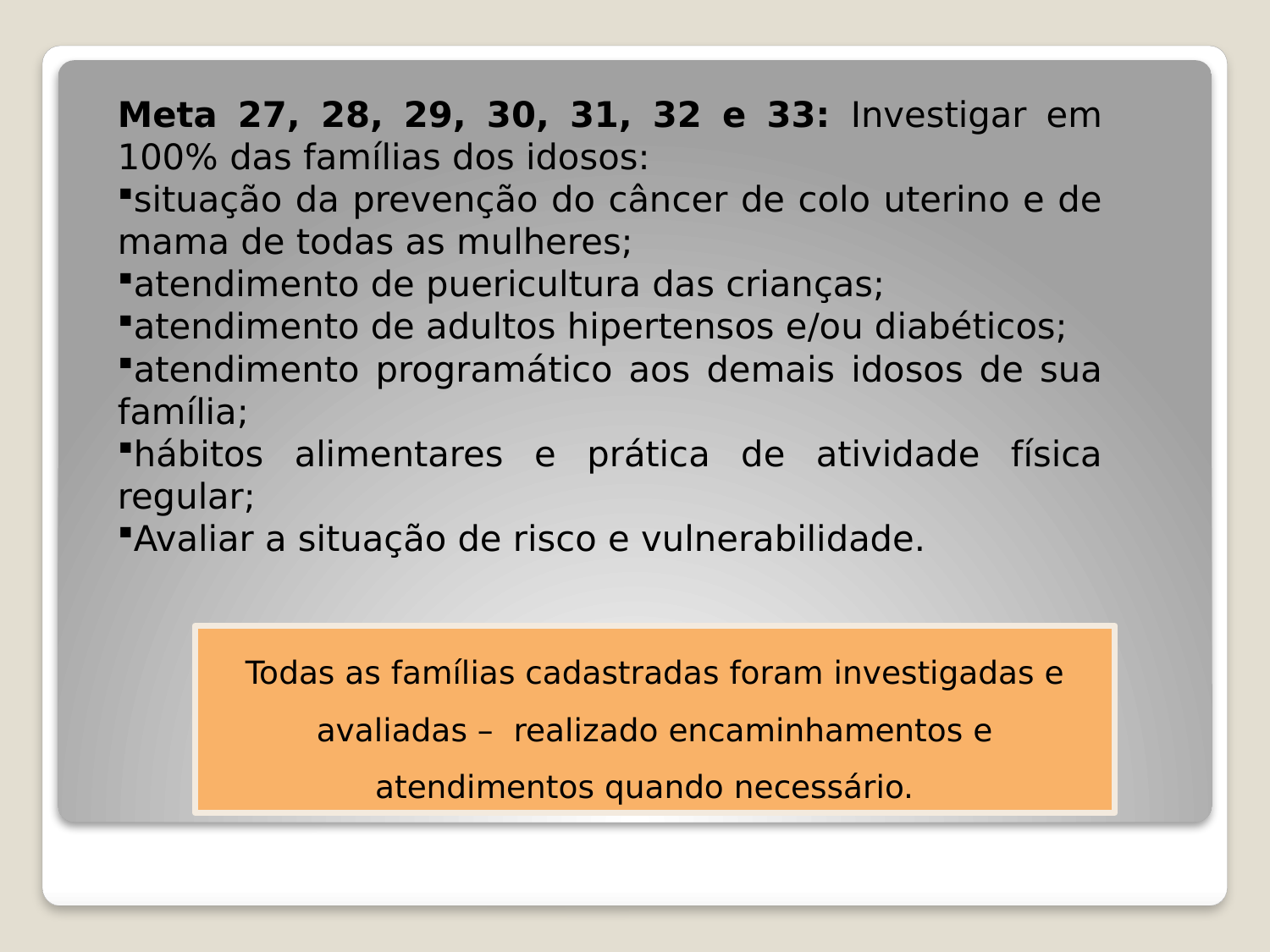

Meta 27, 28, 29, 30, 31, 32 e 33: Investigar em 100% das famílias dos idosos:
situação da prevenção do câncer de colo uterino e de mama de todas as mulheres;
atendimento de puericultura das crianças;
atendimento de adultos hipertensos e/ou diabéticos;
atendimento programático aos demais idosos de sua família;
hábitos alimentares e prática de atividade física regular;
Avaliar a situação de risco e vulnerabilidade.

Todas as famílias cadastradas foram investigadas e avaliadas –  realizado encaminhamentos e atendimentos quando necessário.